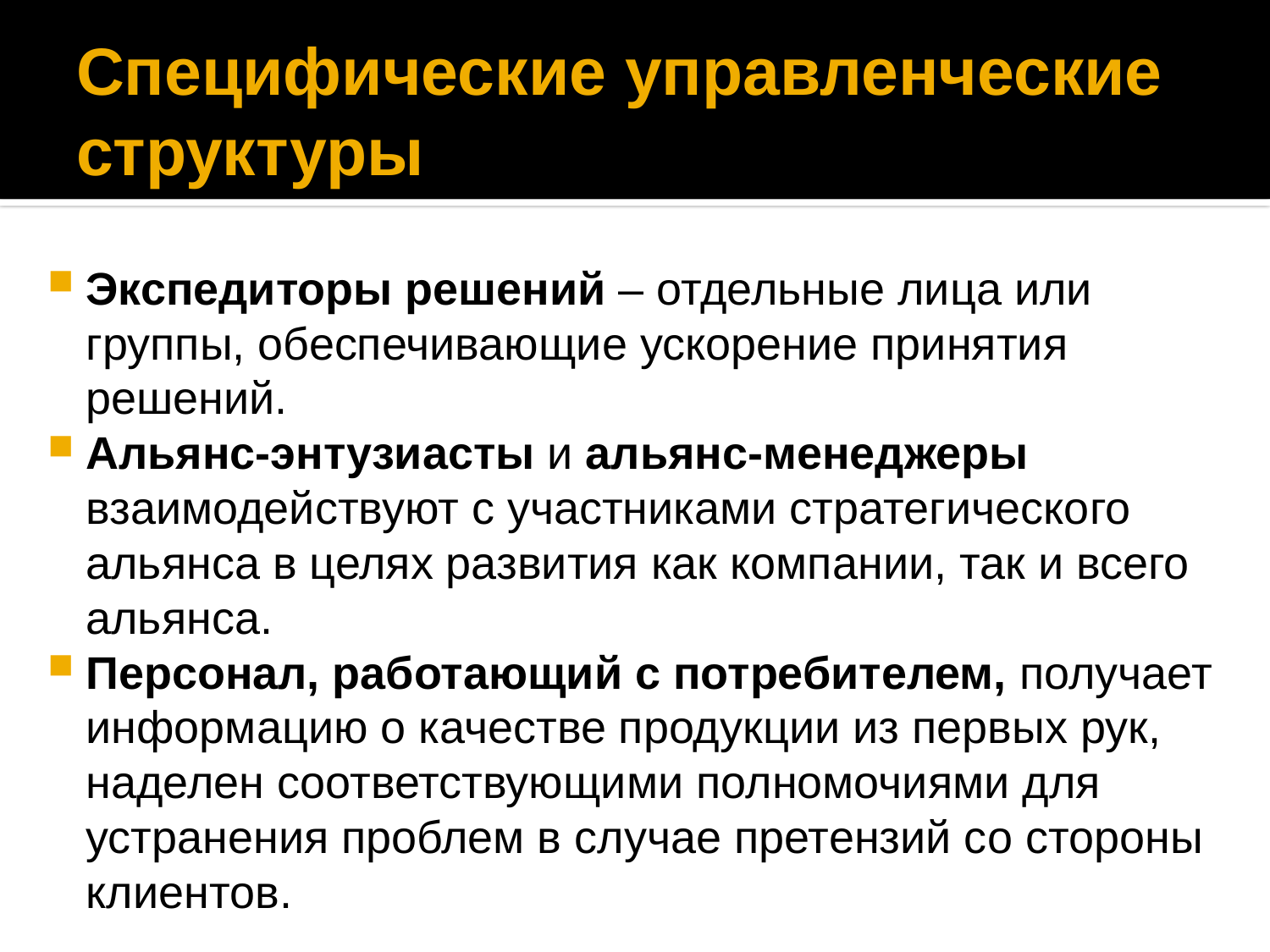

# Специфические управленческие структуры
Экспедиторы решений – отдельные лица или группы, обеспечивающие ускорение принятия решений.
Альянс-энтузиасты и альянс-менеджеры взаимодействуют с участниками стратегического альянса в целях развития как компании, так и всего альянса.
Персонал, работающий с потребителем, получает информацию о качестве продукции из первых рук, наделен соответствующими полномочиями для устранения проблем в случае претензий со стороны клиентов.